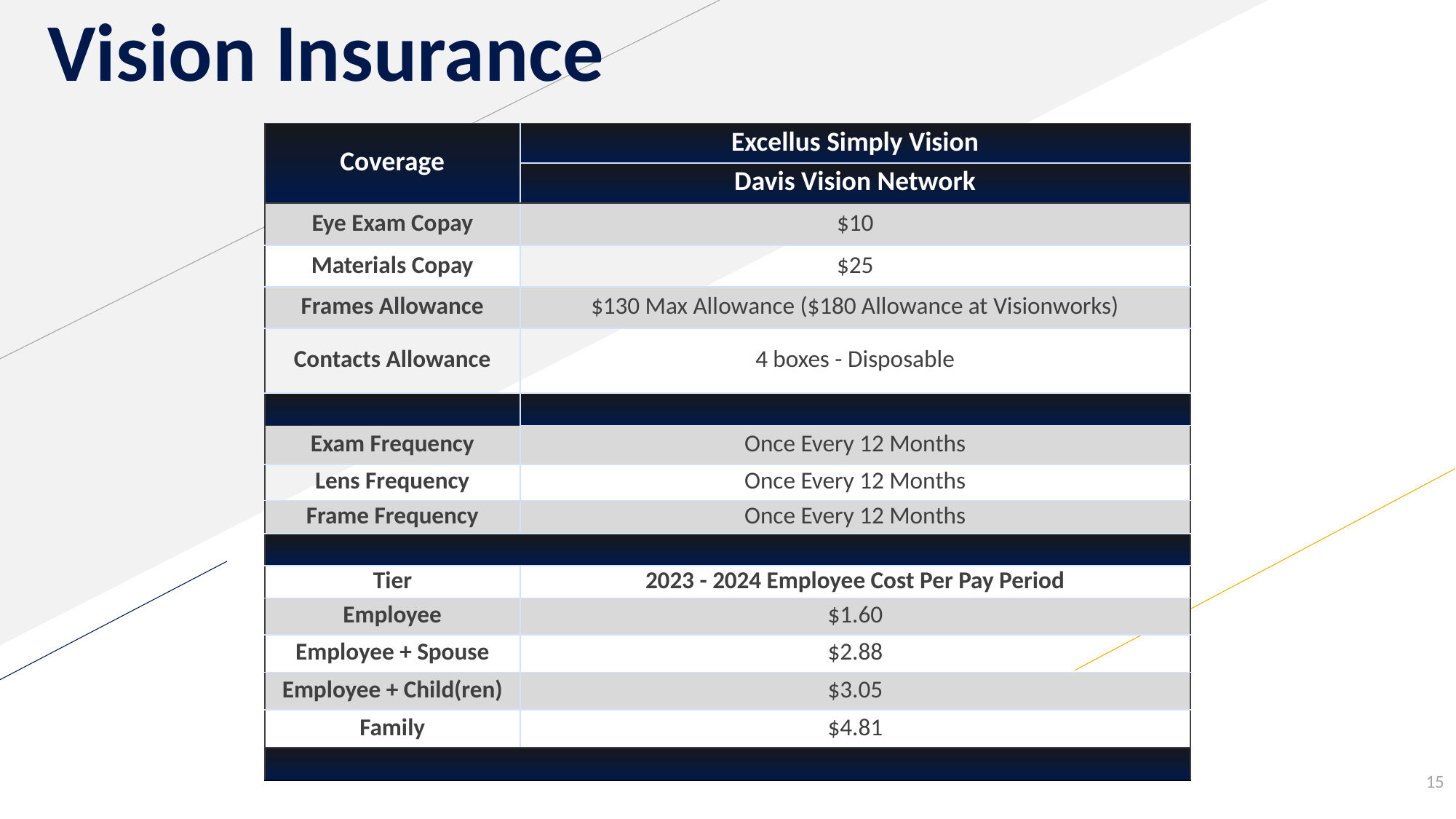

Vision Insurance
| Coverage | Excellus Simply Vision |
| --- | --- |
|  | Davis Vision Network |
| Eye Exam Copay | $10 |
| Materials Copay | $25 |
| Frames Allowance | $130 Max Allowance ($180 Allowance at Visionworks) |
| Contacts Allowance | 4 boxes - Disposable |
|  |  |
| Exam Frequency | Once Every 12 Months |
| Lens Frequency | Once Every 12 Months |
| Frame Frequency | Once Every 12 Months |
|  |  |
| Tier | 2023 - 2024 Employee Cost Per Pay Period |
| Employee | $1.60 |
| Employee + Spouse | $2.88 |
| Employee + Child(ren) | $3.05 |
| Family | $4.81 |
|  |  |
15